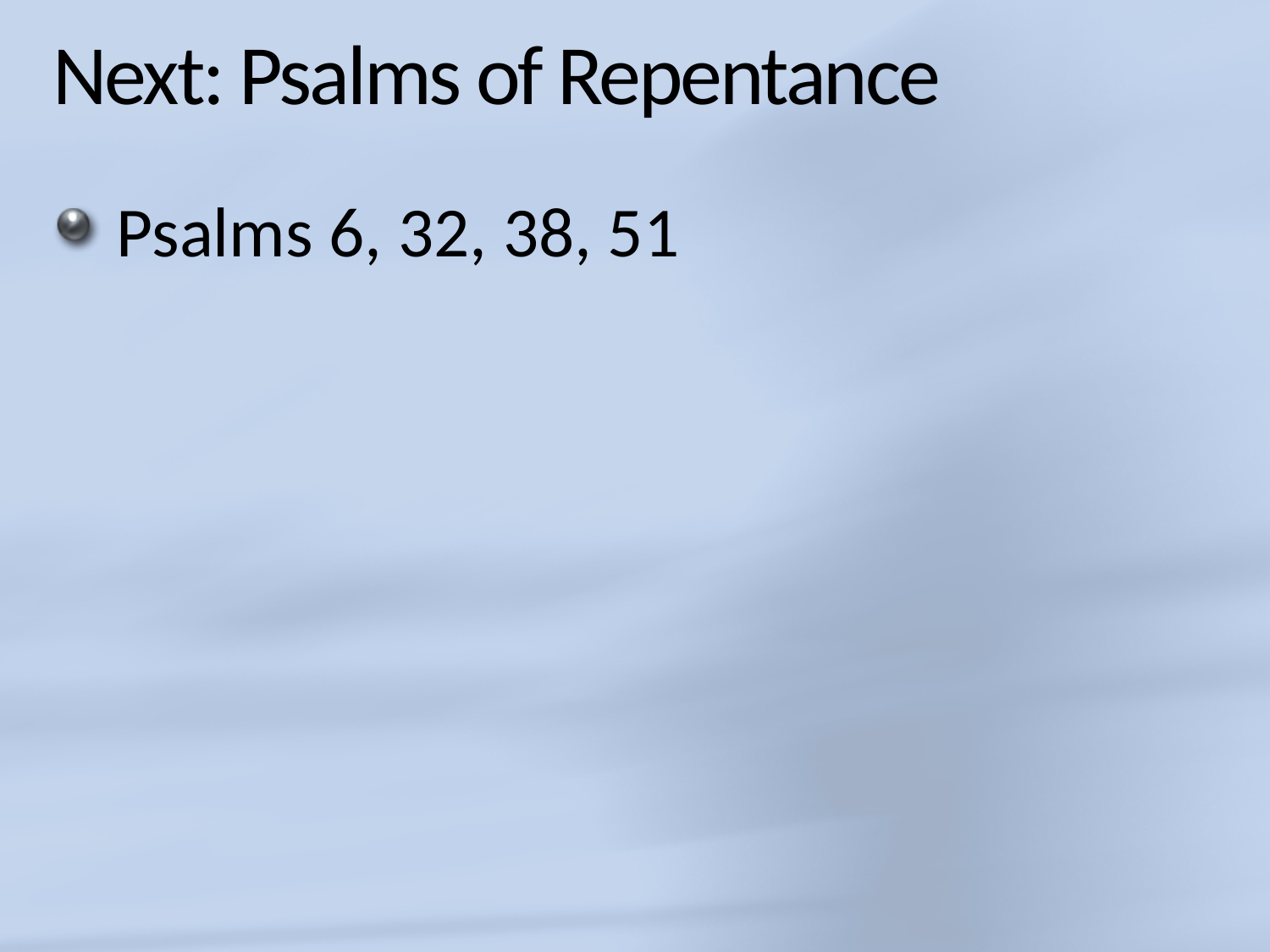

# Next: Psalms of Repentance
Psalms 6, 32, 38, 51